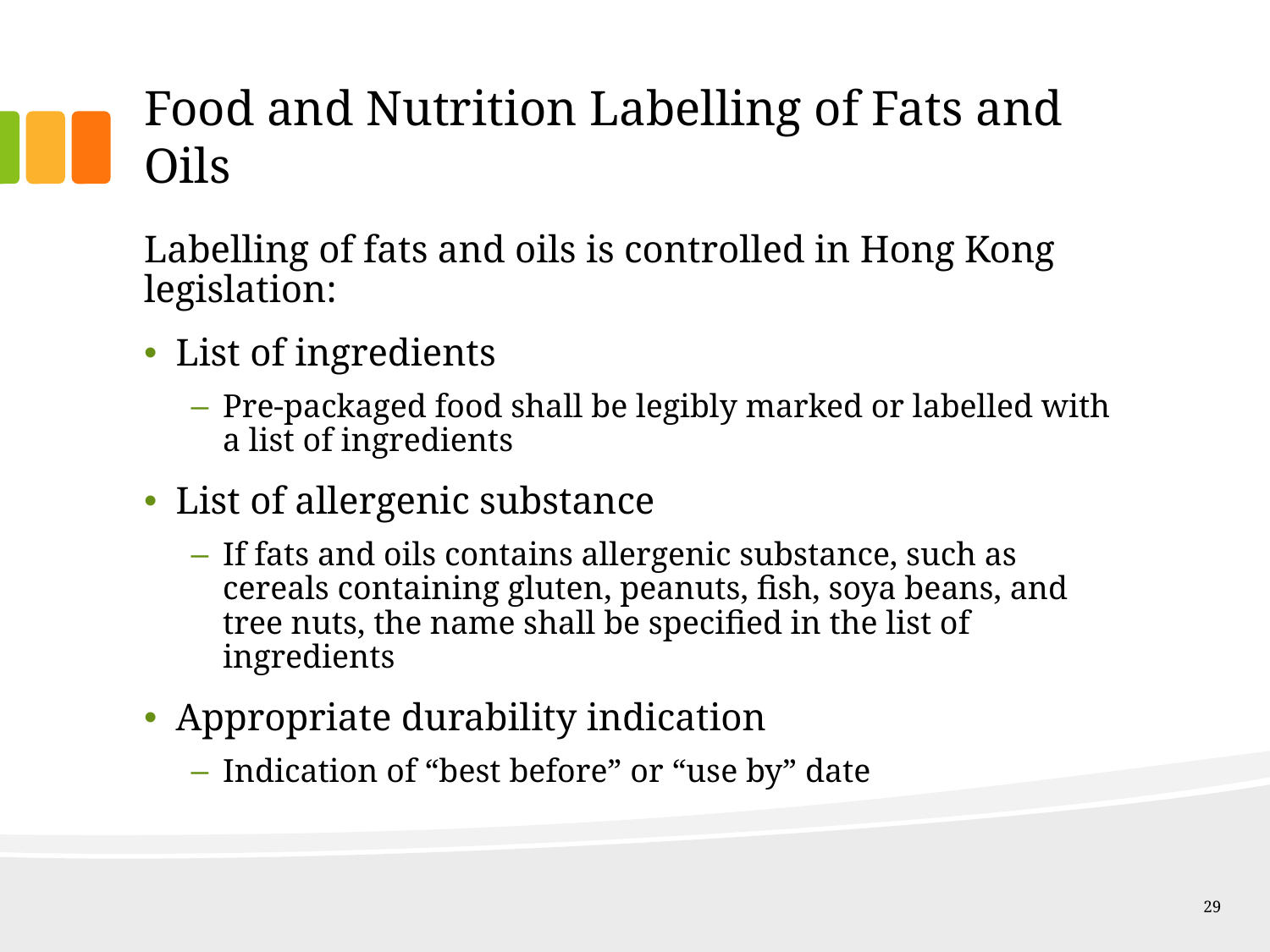

# Food and Nutrition Labelling of Fats and Oils
Labelling of fats and oils is controlled in Hong Kong legislation:
List of ingredients
Pre-packaged food shall be legibly marked or labelled with a list of ingredients
List of allergenic substance
If fats and oils contains allergenic substance, such as cereals containing gluten, peanuts, fish, soya beans, and tree nuts, the name shall be specified in the list of ingredients
Appropriate durability indication
Indication of “best before” or “use by” date

29